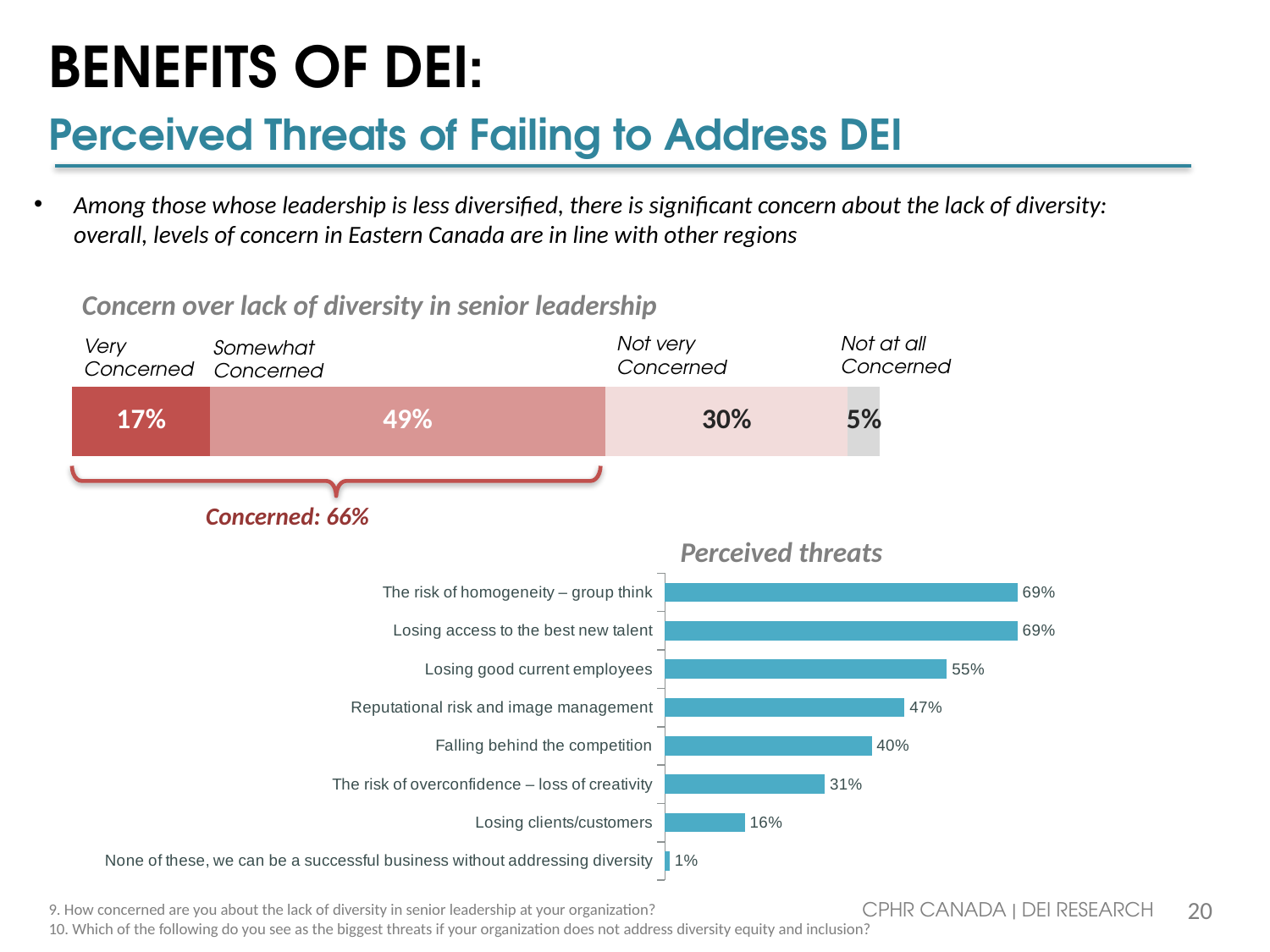

# BENEFITS OF DEI: Perceived Threats of Failing to Address DEI
Among those whose leadership is less diversified, there is significant concern about the lack of diversity:  overall, levels of concern in Eastern Canada are in line with other regions

Concern over lack of diversity in senior leadership
Not at all Concerned

### Chart

| Category | Very concerned | Somewhat concerned | Not very concerned | Not at all concerned |
|---|---|---|---|---|
| Category 1 | 0.17 | 0.49 | 0.3 | 0.05 |
Not very Concerned
Very Concerned
Somewhat Concerned
Concerned: 66%
Perceived threats

### Chart

| Category | East |
|---|---|
|  The risk of homogeneity – group think | 0.6880733944954129 |
|  Losing access to the best new talent | 0.6880733944954129 |
|  Losing good current employees | 0.5504587155963303 |
|  Reputational risk and image management | 0.4678899082568807 |
|  Falling behind the competition | 0.4036697247706422 |
|  The risk of overconfidence – loss of creativity | 0.3119266055045872 |
|  Losing clients/customers | 0.1559633027522936 |
|  None of these, we can be a successful business without addressing diversity | 0.0091743119266055 |
CPHR CANADA | DEI RESEARCH
9. How concerned are you about the lack of diversity in senior leadership at your organization?
10. Which of the following do you see as the biggest threats if your organization does not address diversity equity and inclusion?